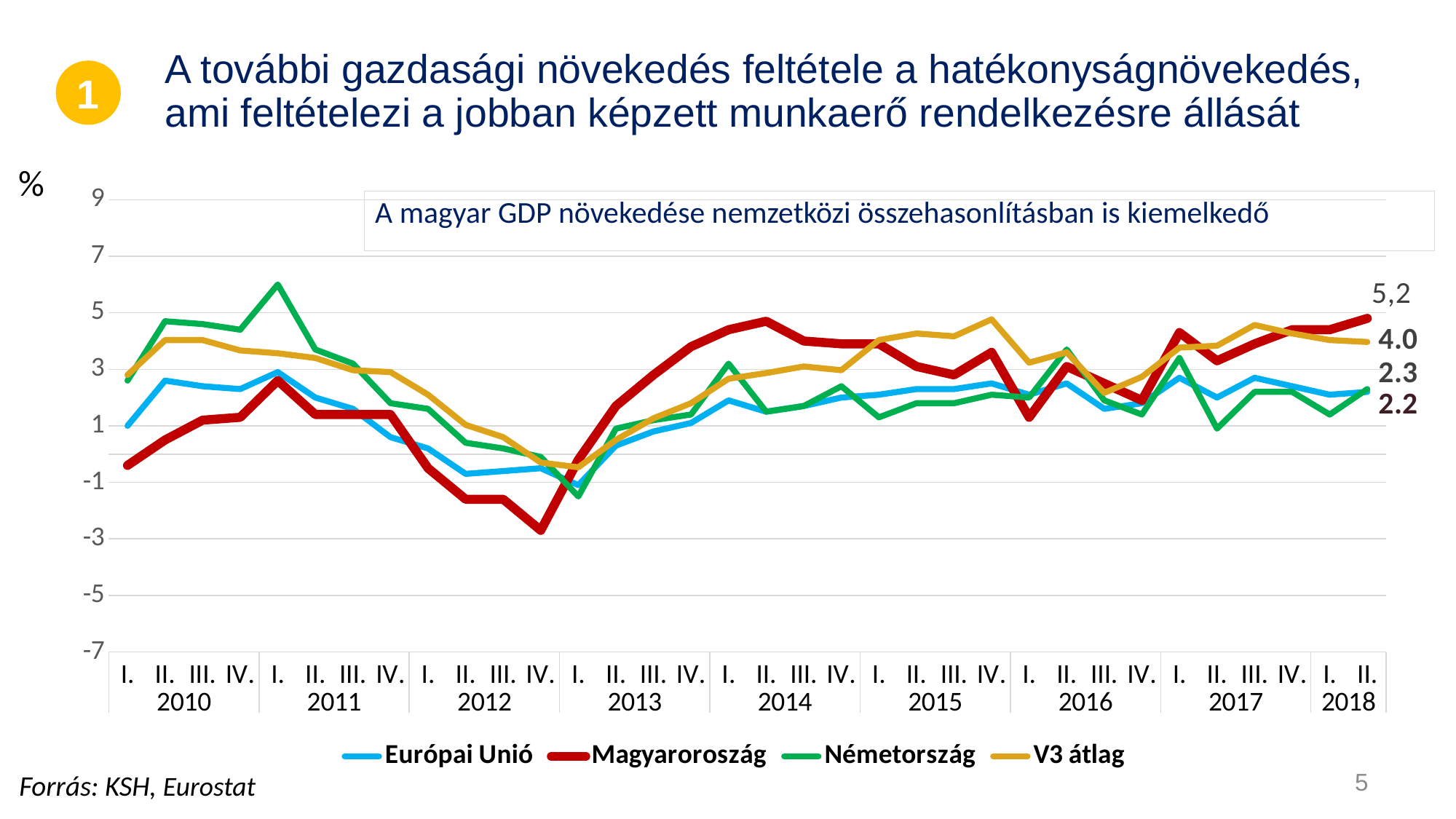

A további gazdasági növekedés feltétele a hatékonyságnövekedés, ami feltételezi a jobban képzett munkaerő rendelkezésre állását
1
%

### Chart

| Category | Európai Unió | Magyaroroszág | Németország | V3 átlag |
|---|---|---|---|---|
| I. | 1.0 | -0.4 | 2.6 | 2.8000000000000003 |
| II. | 2.6 | 0.5 | 4.7 | 4.033333333333334 |
| III. | 2.4 | 1.2 | 4.6 | 4.033333333333333 |
| IV. | 2.3 | 1.3 | 4.4 | 3.6666666666666665 |
| I. | 2.9 | 2.6 | 6.0 | 3.5666666666666664 |
| II. | 2.0 | 1.4 | 3.7 | 3.4 |
| III. | 1.6 | 1.4 | 3.2 | 2.9666666666666663 |
| IV. | 0.6 | 1.4 | 1.8 | 2.9 |
| I. | 0.2 | -0.5 | 1.6 | 2.1 |
| II. | -0.7 | -1.6 | 0.4 | 1.0333333333333334 |
| III. | -0.6 | -1.6 | 0.2 | 0.6 |
| IV. | -0.5 | -2.7 | -0.1 | -0.3 |
| I. | -1.1 | -0.2 | -1.5 | -0.4666666666666666 |
| II. | 0.3 | 1.7 | 0.9 | 0.5 |
| III. | 0.8 | 2.8 | 1.2 | 1.2666666666666666 |
| IV. | 1.1 | 3.8 | 1.4 | 1.8 |
| I. | 1.9 | 4.4 | 3.2 | 2.6666666666666665 |
| II. | 1.5 | 4.7 | 1.5 | 2.866666666666667 |
| III. | 1.7 | 4.0 | 1.7 | 3.1 |
| IV. | 2.0 | 3.9 | 2.4 | 2.966666666666667 |
| I. | 2.1 | 3.9 | 1.3 | 4.033333333333332 |
| II. | 2.3 | 3.1 | 1.8 | 4.266666666666667 |
| III. | 2.3 | 2.8 | 1.8 | 4.166666666666667 |
| IV. | 2.5 | 3.6 | 2.1 | 4.766666666666667 |
| I. | 2.1 | 1.3 | 2.0 | 3.233333333333333 |
| II. | 2.5 | 3.1 | 3.7 | 3.6 |
| III. | 1.6 | 2.5 | 1.9 | 2.1666666666666665 |
| IV. | 1.8 | 1.9 | 1.4 | 2.733333333333333 |
| I. | 2.7 | 4.3 | 3.4 | 3.766666666666667 |
| II. | 2.0 | 3.3 | 0.9 | 3.8333333333333335 |
| III. | 2.7 | 3.9 | 2.2 | 4.566666666666667 |
| IV. | 2.4 | 4.4 | 2.2 | 4.266666666666667 |
| I. | 2.1 | 4.4 | 1.4 | 4.033333333333333 |
| II. | 2.2 | 4.8 | 2.3 | 3.966666666666667 |
A magyar GDP növekedése nemzetközi összehasonlításban is kiemelkedő

5
Forrás: KSH, Eurostat